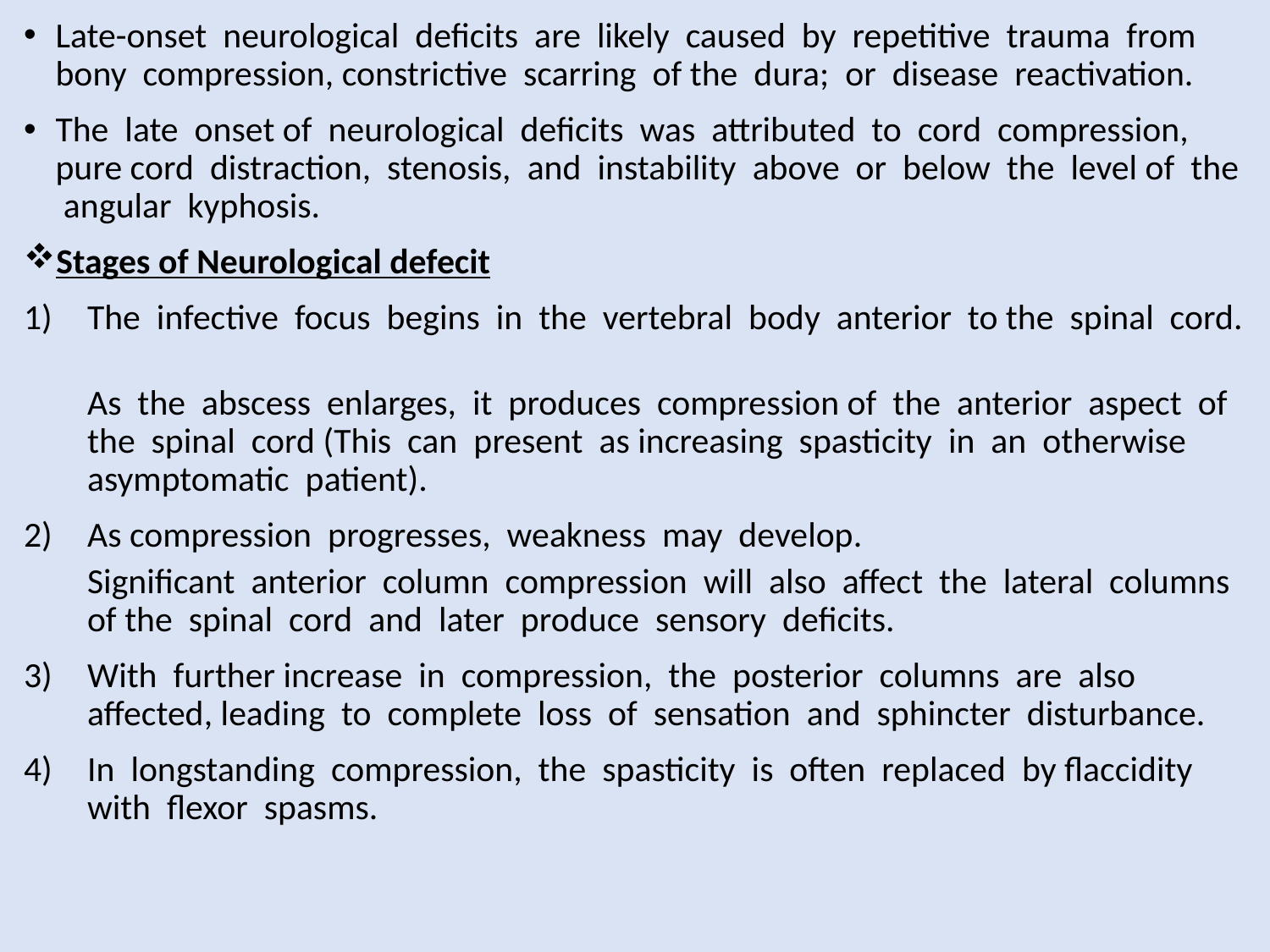

Late-onset  neurological  deficits  are  likely  caused  by  repetitive  trauma  from  bony  compression, constrictive  scarring  of the  dura;  or  disease  reactivation.
The  late  onset of  neurological  deficits  was  attributed  to  cord  compression,  pure cord  distraction,  stenosis,  and  instability  above  or  below  the  level of  the  angular  kyphosis.
Stages of Neurological defecit
The  infective  focus  begins  in  the  vertebral  body  anterior  to the  spinal  cord.
As  the  abscess  enlarges,  it  produces  compression of  the  anterior  aspect  of  the  spinal  cord (This  can  present  as increasing  spasticity  in  an  otherwise  asymptomatic  patient).
As compression  progresses,  weakness  may  develop.
Significant  anterior  column  compression  will  also  affect  the  lateral  columns  of the  spinal  cord  and  later  produce  sensory  deficits.
With  further increase  in  compression,  the  posterior  columns  are  also  affected, leading  to  complete  loss  of  sensation  and  sphincter  disturbance.
In  longstanding  compression,  the  spasticity  is  often  replaced  by flaccidity  with  flexor  spasms.